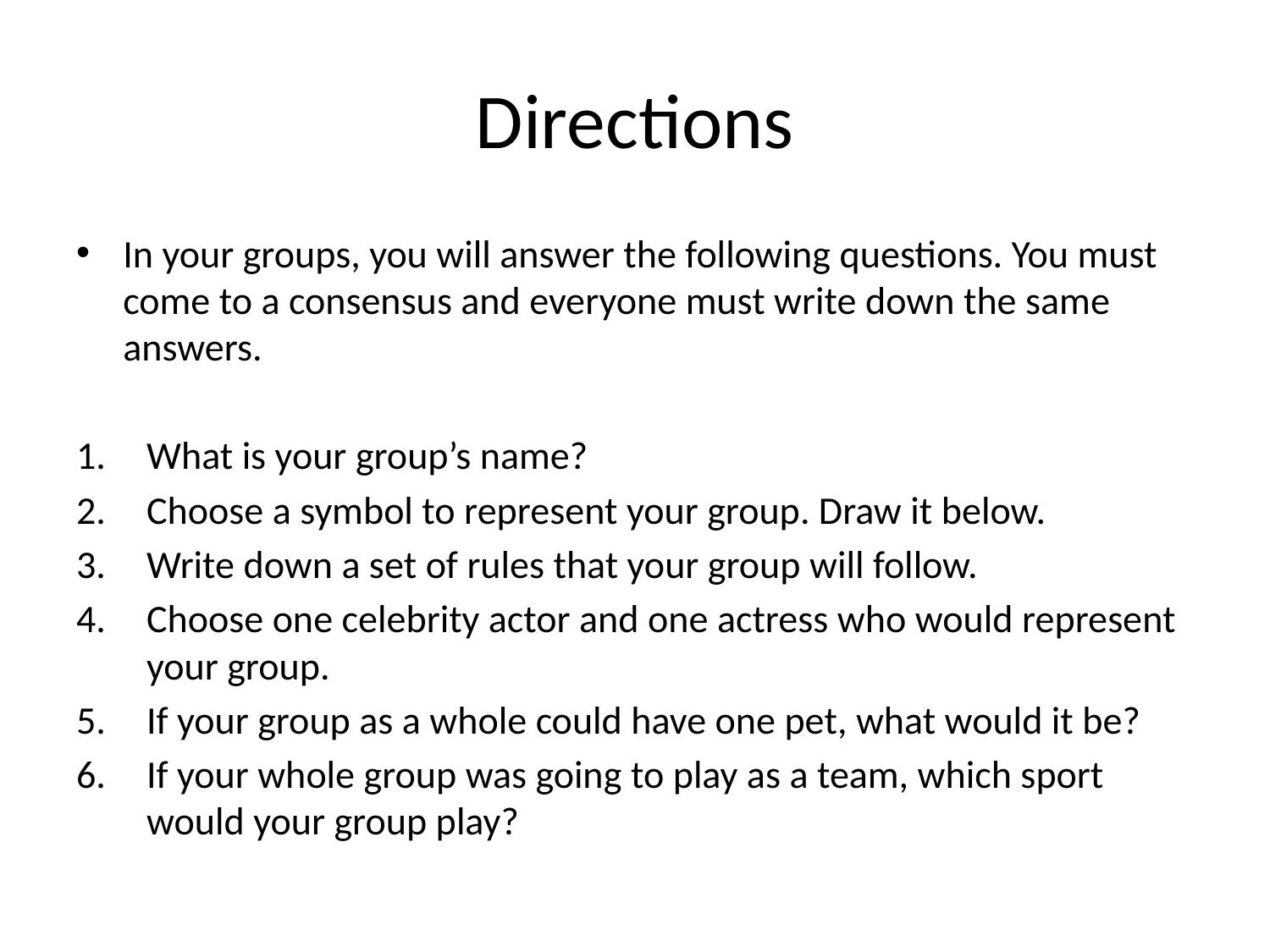

# Directions
In your groups, you will answer the following questions. You must come to a consensus and everyone must write down the same answers.

What is your group’s name?
Choose a symbol to represent your group. Draw it below.
Write down a set of rules that your group will follow.
Choose one celebrity actor and one actress who would represent your group.
If your group as a whole could have one pet, what would it be?
If your whole group was going to play as a team, which sport would your group play?